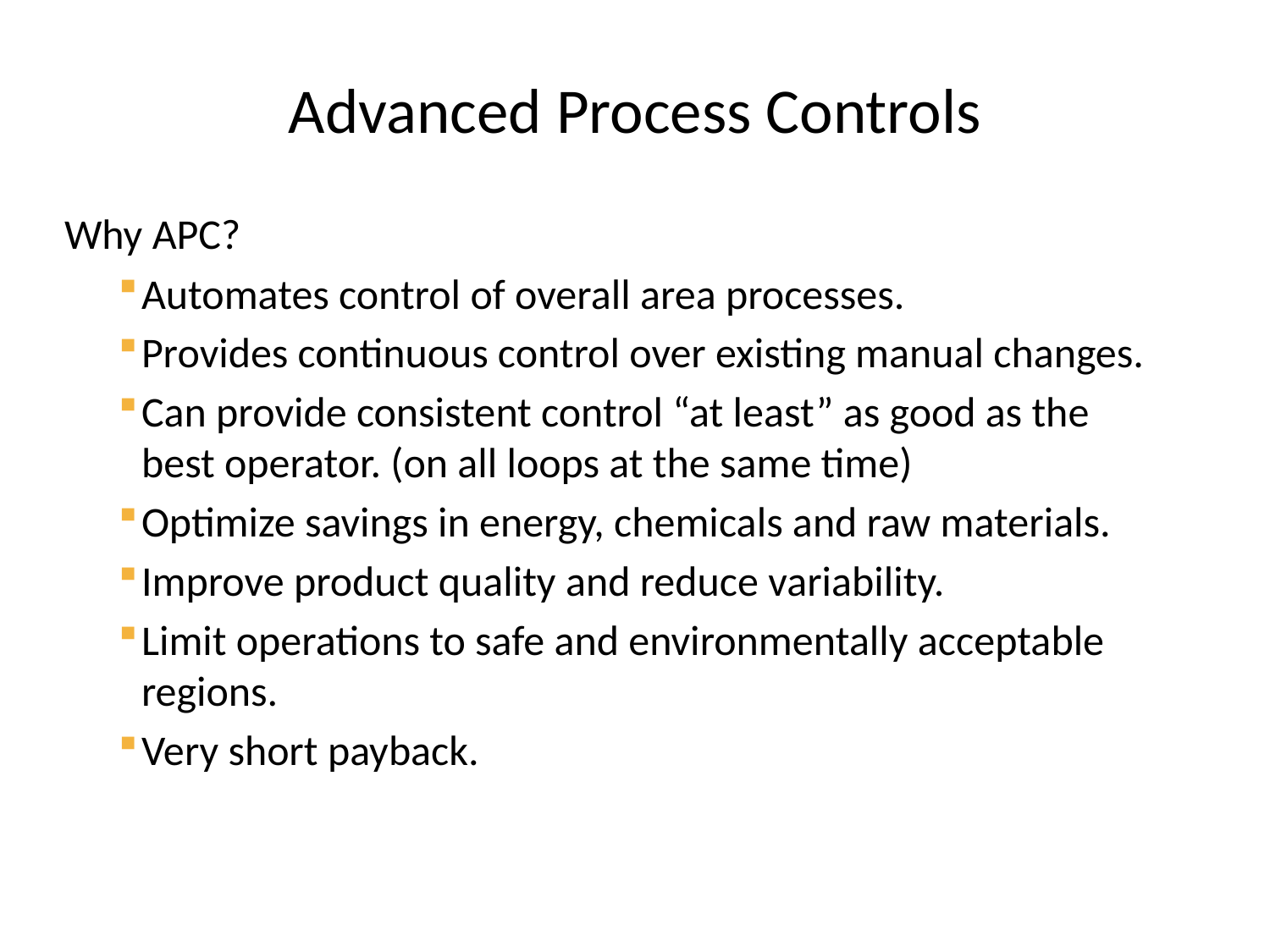

Advanced Process Controls
 Why APC?
Automates control of overall area processes.
Provides continuous control over existing manual changes.
Can provide consistent control “at least” as good as the best operator. (on all loops at the same time)
Optimize savings in energy, chemicals and raw materials.
Improve product quality and reduce variability.
Limit operations to safe and environmentally acceptable regions.
Very short payback.